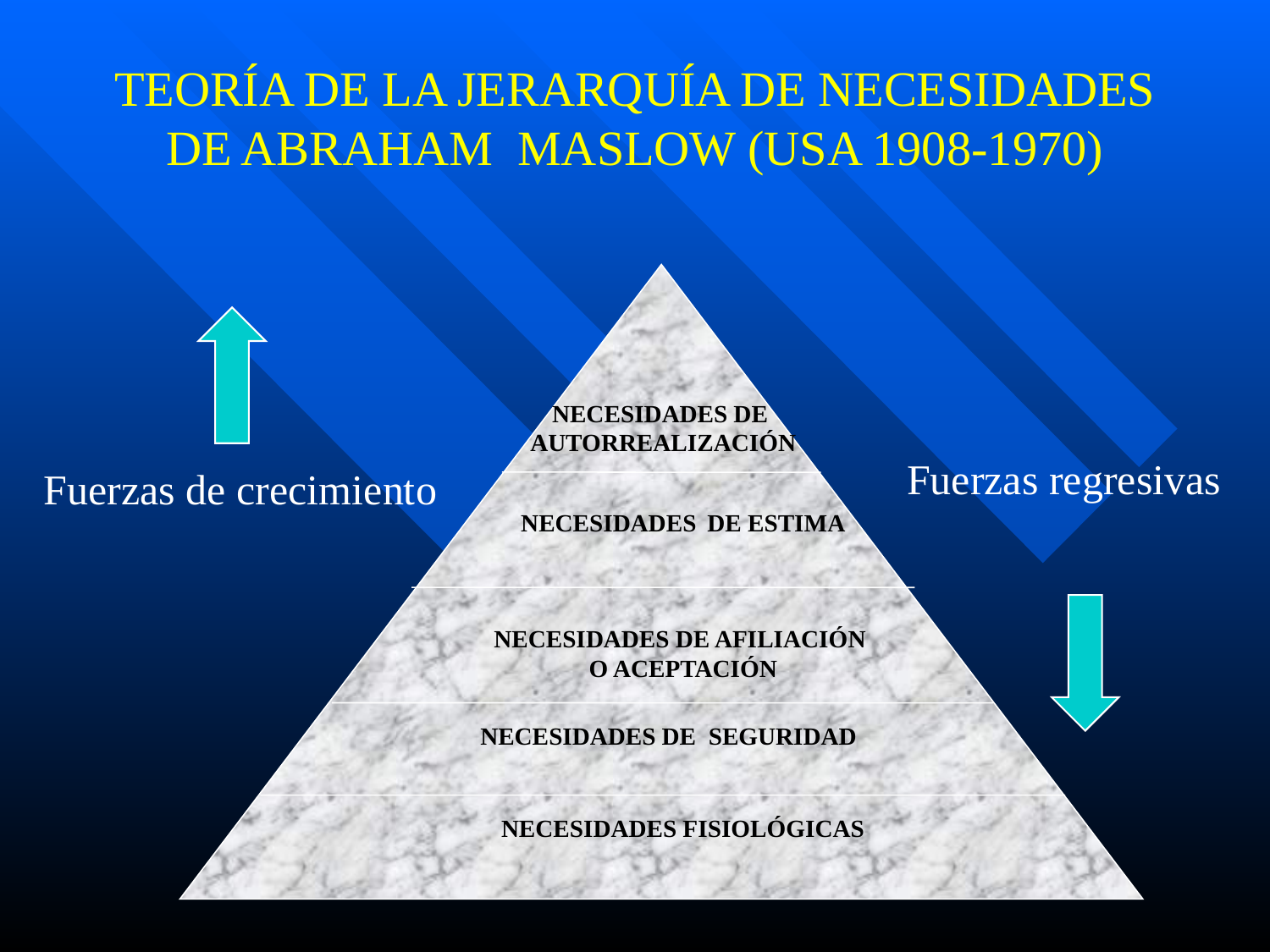

# TEORÍA DE LA JERARQUÍA DE NECESIDADES DE ABRAHAM  MASLOW (USA 1908-1970)

NECESIDADES DE
AUTORREALIZACIÓN

NECESIDADES DE ESTIMA

NECESIDADES DE AFILIACIÓN
O ACEPTACIÓN

NECESIDADES DE  SEGURIDAD

NECESIDADES FISIOLÓGICAS

Fuerzas regresivas
Fuerzas de crecimiento